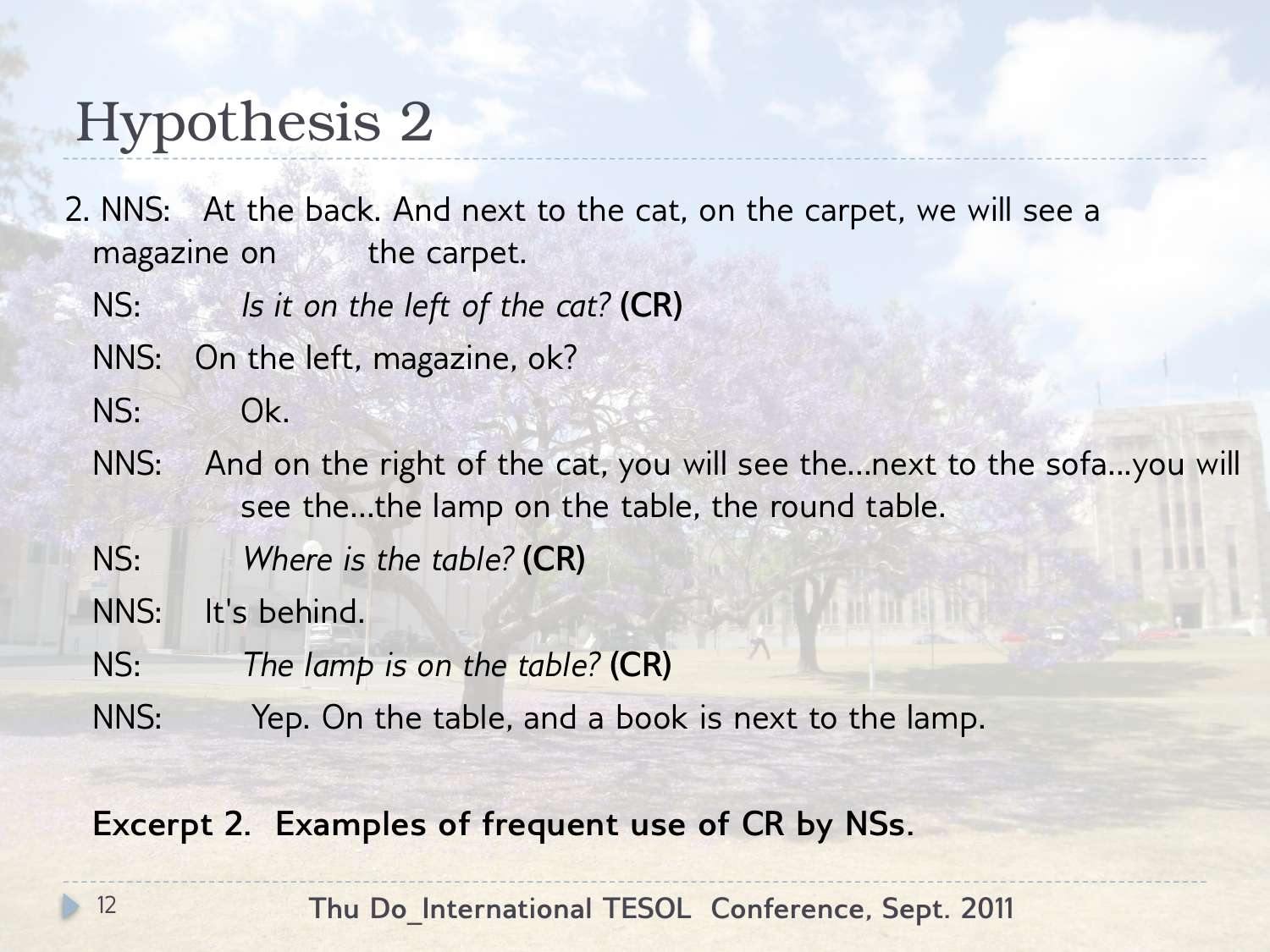

# Hypothesis 2
 2. NNS:   At the back. And next to the cat, on the carpet, we will see a 	magazine on 	  the carpet.
	NS:	  Is it on the left of the cat? (CR)
	NNS:   On the left, magazine, ok?
	NS:	  Ok.
	NNS:    And on the right of the cat, you will see the...next to the sofa...you will 	  see the...the lamp on the table, the round table.
	NS: 	  Where is the table? (CR)
	NNS:    It's behind.
	NS:	  The lamp is on the table? (CR)
	NNS:	   Yep. On the table, and a book is next to the lamp.

	Excerpt 2.  Examples of frequent use of CR by NSs.

12
Thu Do_International TESOL  Conference, Sept. 2011